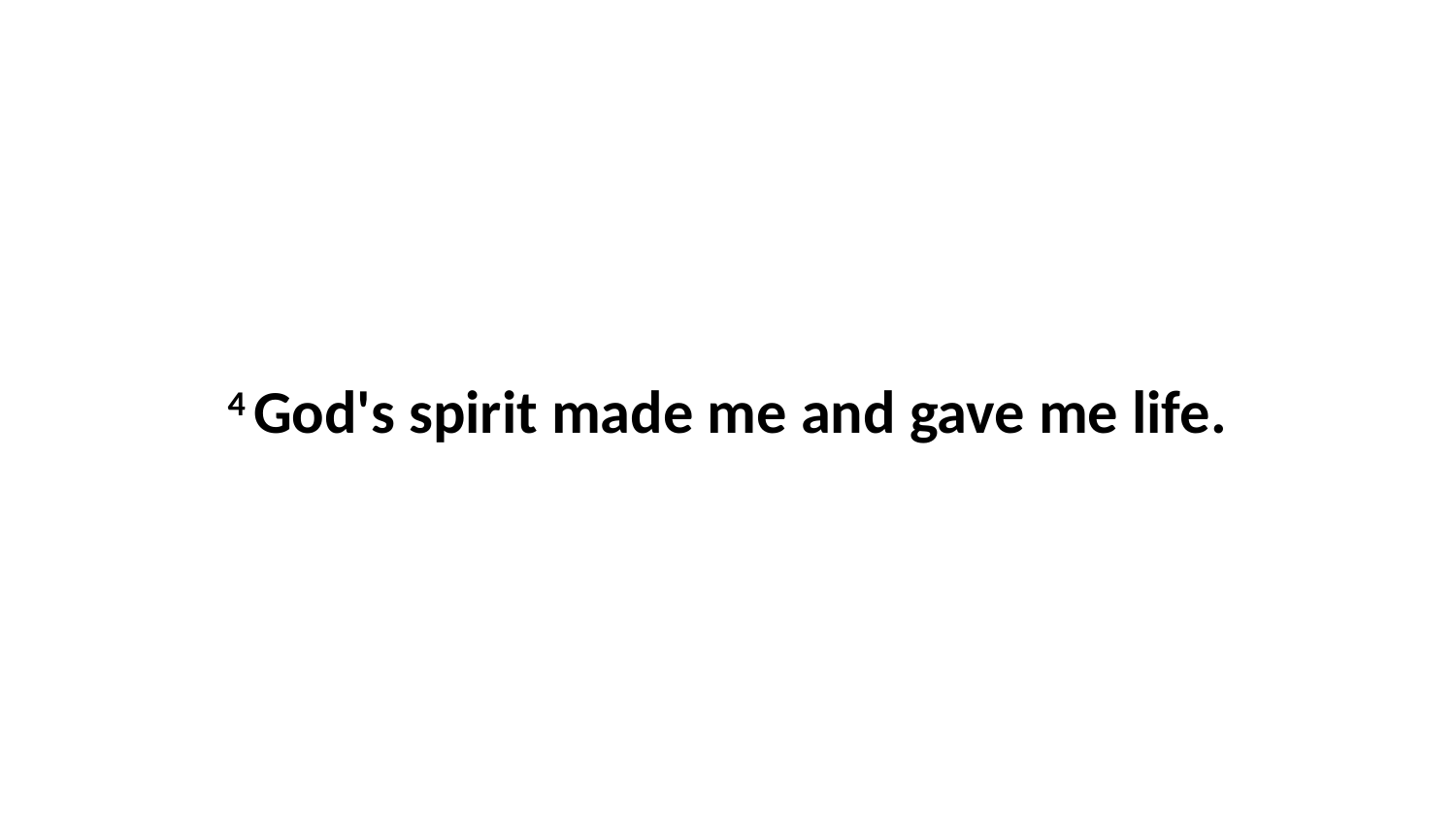

4 God's spirit made me and gave me life.